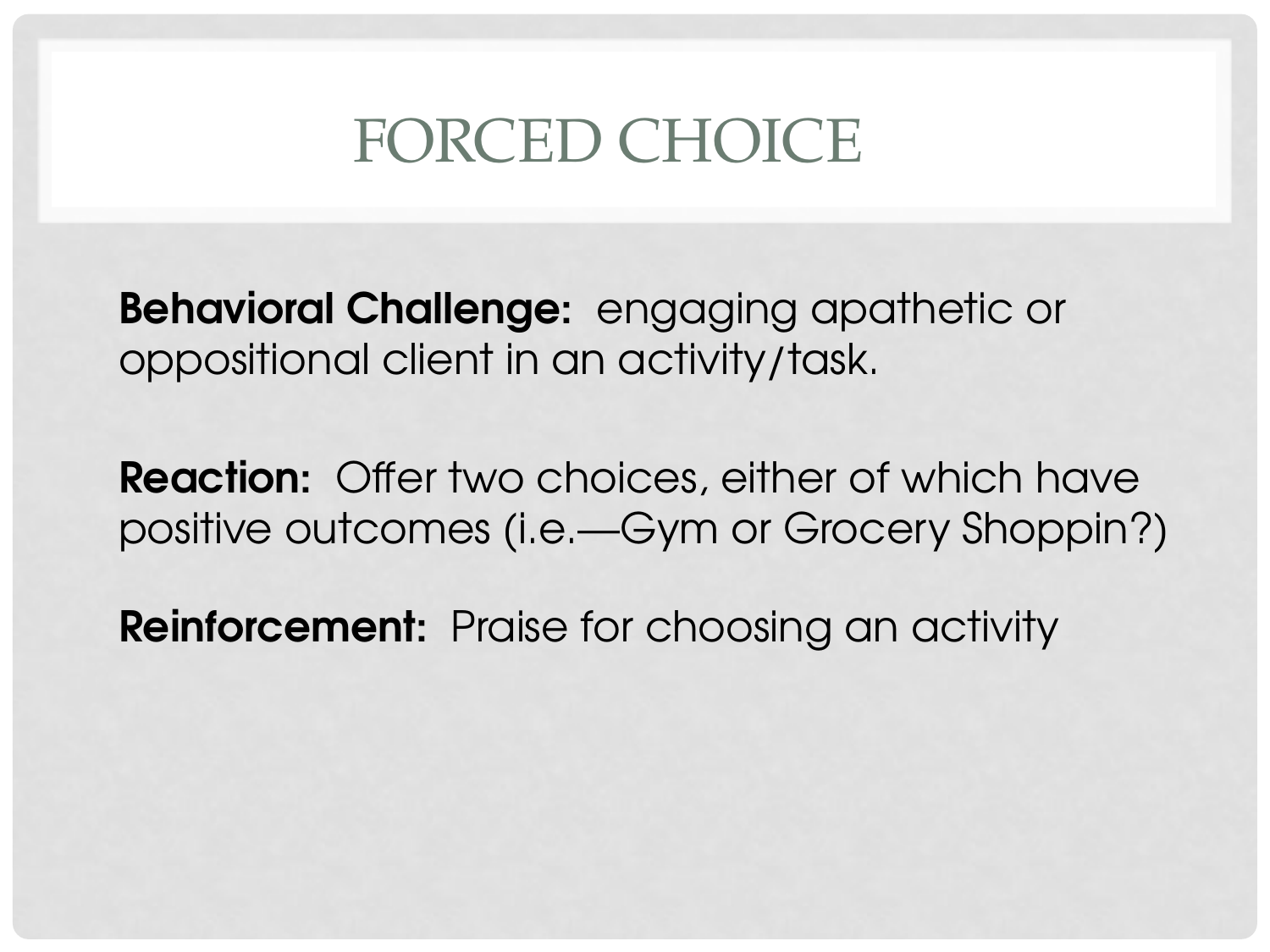

# Forced Choice
Behavioral Challenge:  engaging apathetic or oppositional client in an activity/task.

Reaction:  Offer two choices, either of which have positive outcomes (i.e.—Gym or Grocery Shoppin?)

Reinforcement:  Praise for choosing an activity